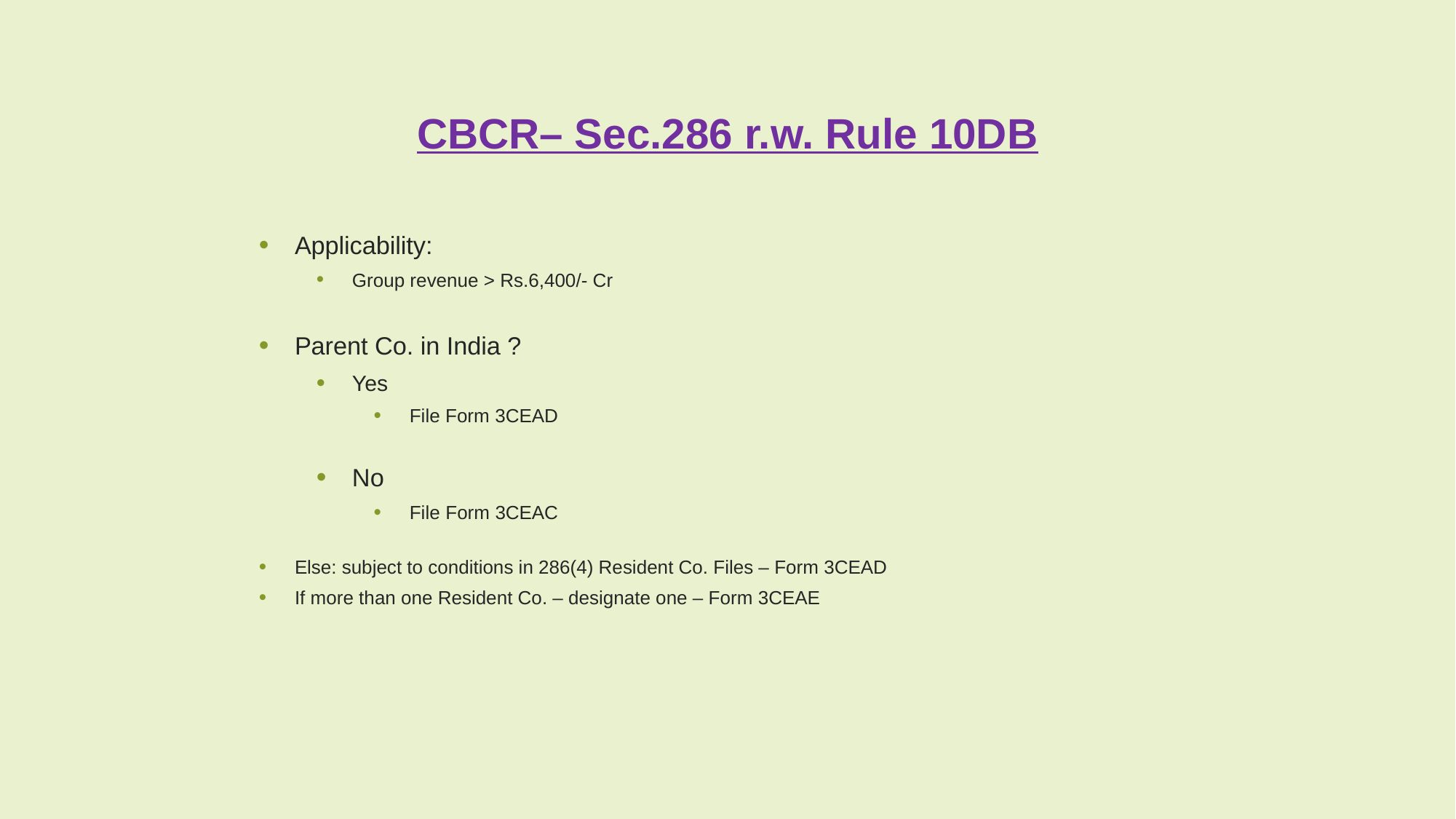

# CBCR– Sec.286 r.w. Rule 10DB
Applicability:
Group revenue > Rs.6,400/- Cr

Parent Co. in India ?
Yes
File Form 3CEAD

No
File Form 3CEAC

Else: subject to conditions in 286(4) Resident Co. Files – Form 3CEAD
If more than one Resident Co. – designate one – Form 3CEAE